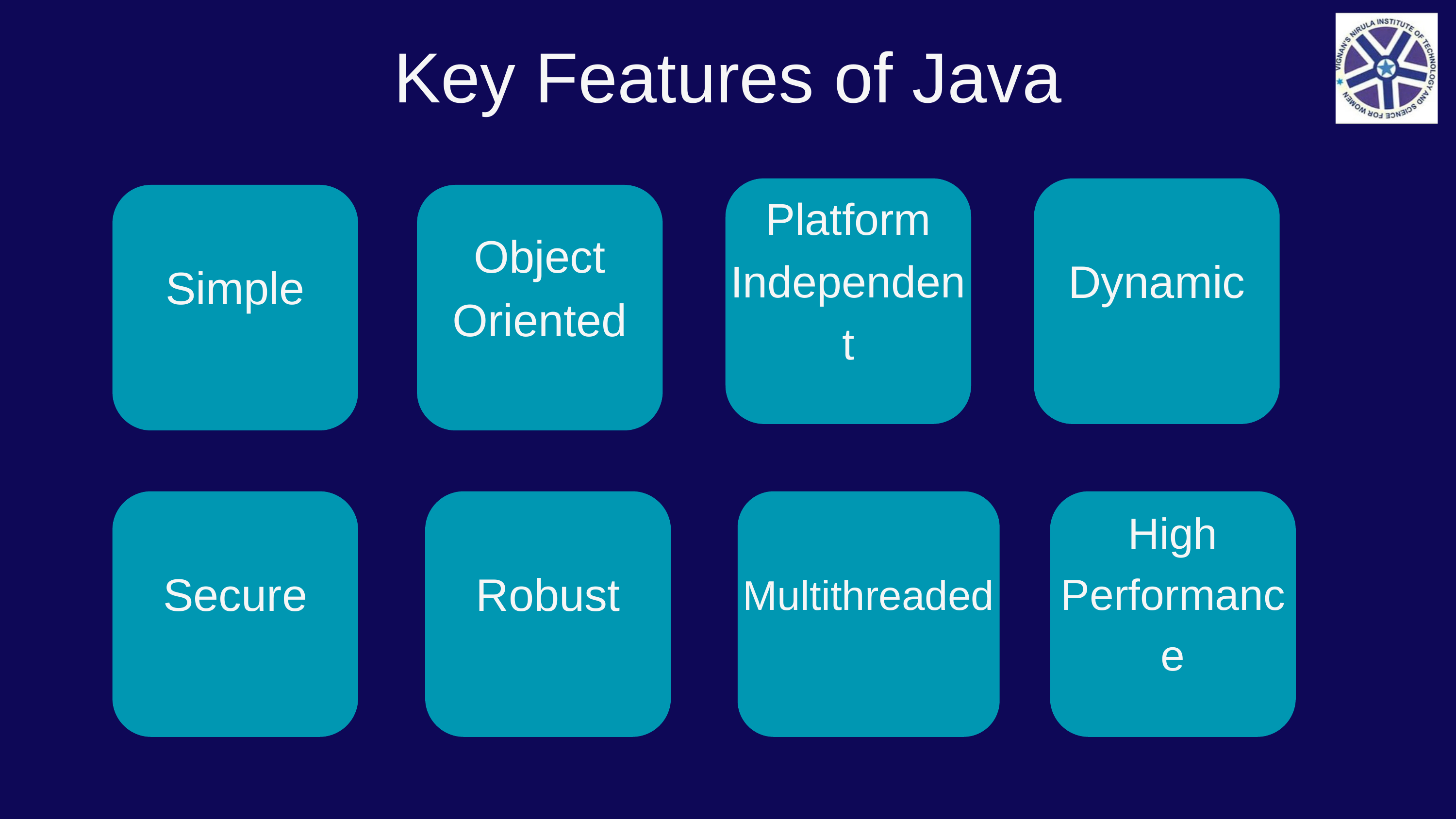

Key Features of Java

Platform Independent

Dynamic

Simple

Object Oriented

Secure

Robust

Multithreaded

High Performance